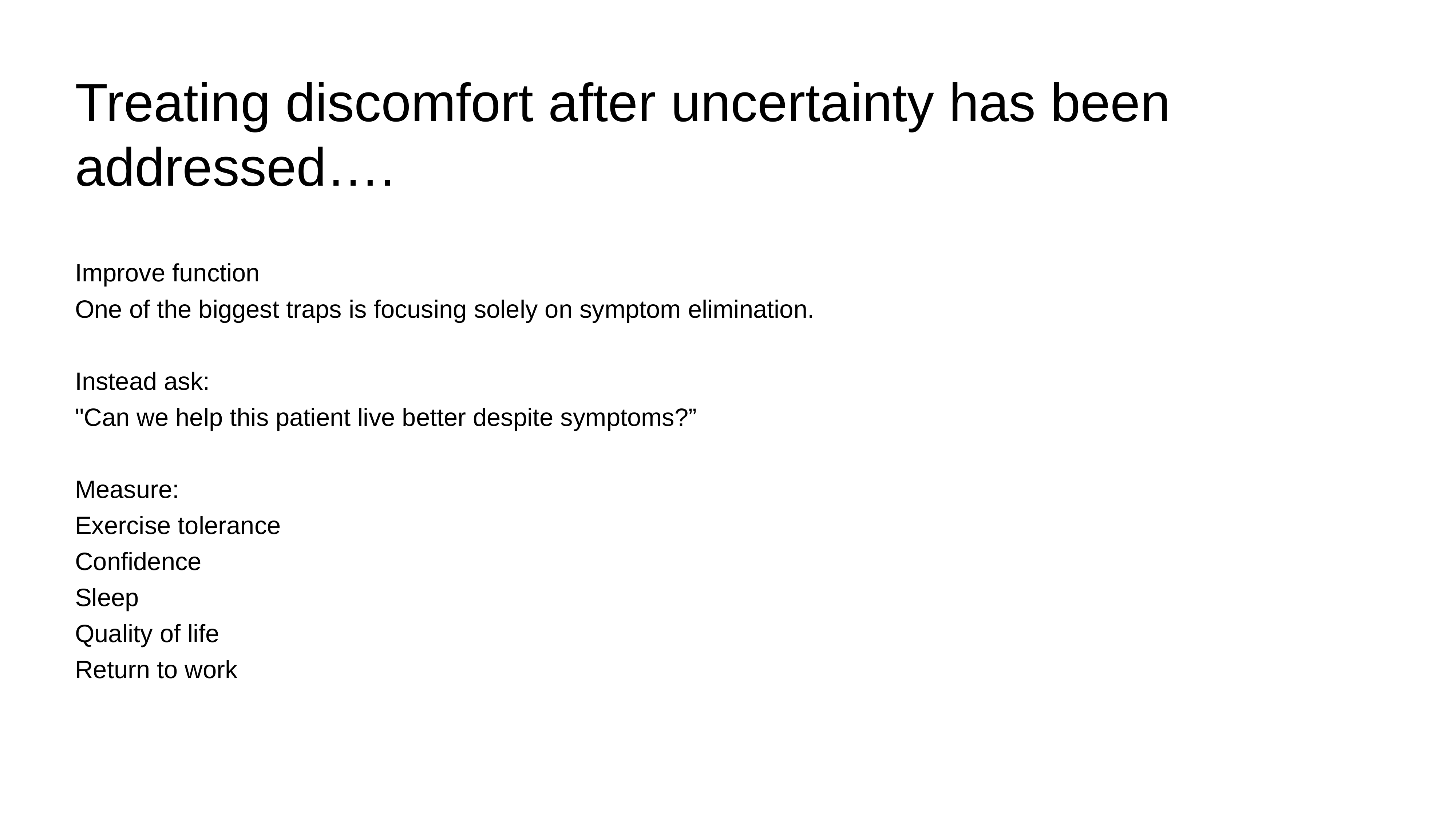

# Treating discomfort after uncertainty has been addressed….
Improve function
One of the biggest traps is focusing solely on symptom elimination.

Instead ask:
"Can we help this patient live better despite symptoms?”

Measure:
Exercise tolerance
Confidence
Sleep
Quality of life
Return to work